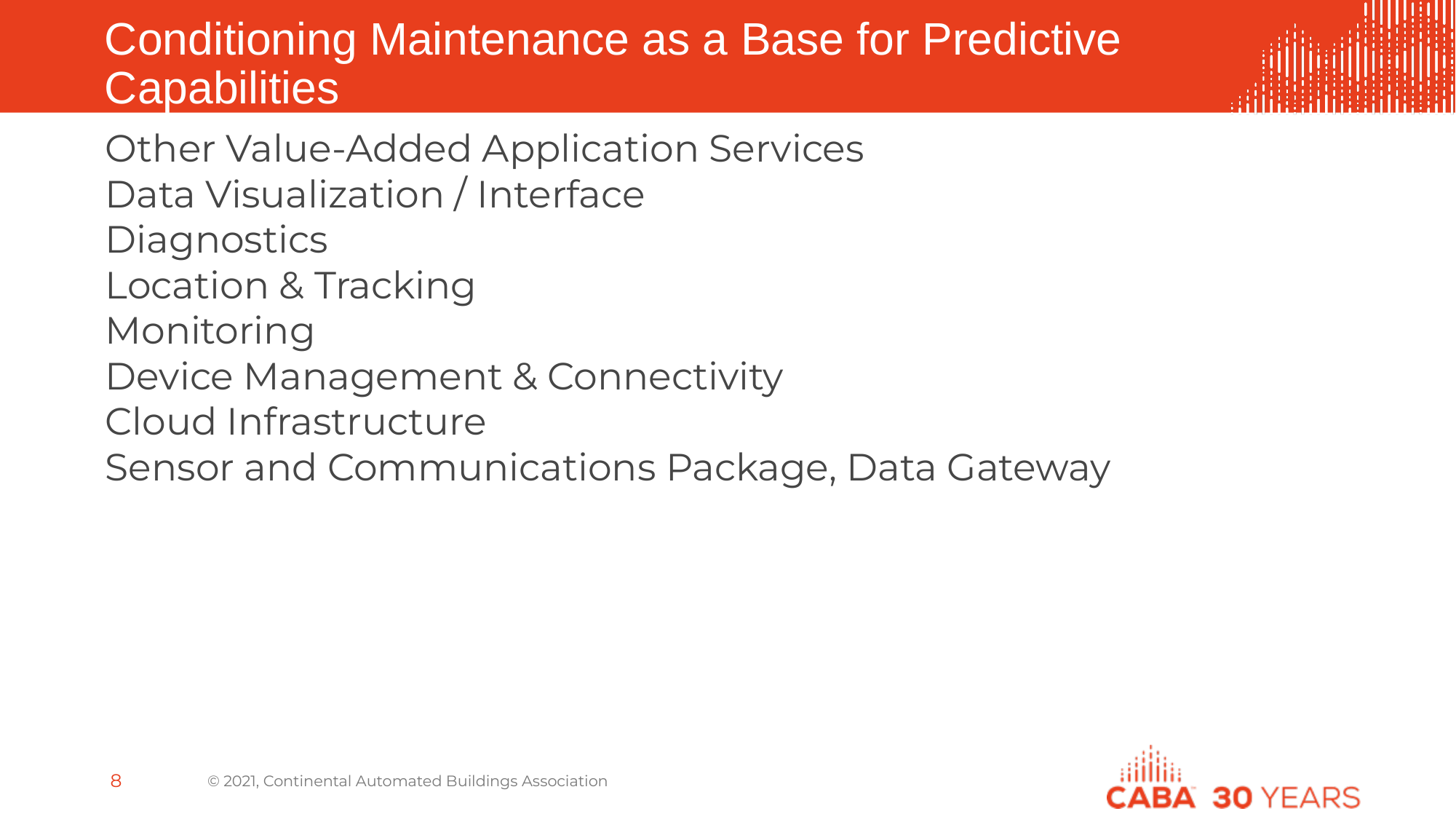

# Conditioning Maintenance as a Base for Predictive Capabilities
Other Value-Added Application Services
Data Visualization / Interface
Diagnostics
Location & Tracking
Monitoring
Device Management & Connectivity
Cloud Infrastructure
Sensor and Communications Package, Data Gateway
© 2021, Continental Automated Buildings Association
8